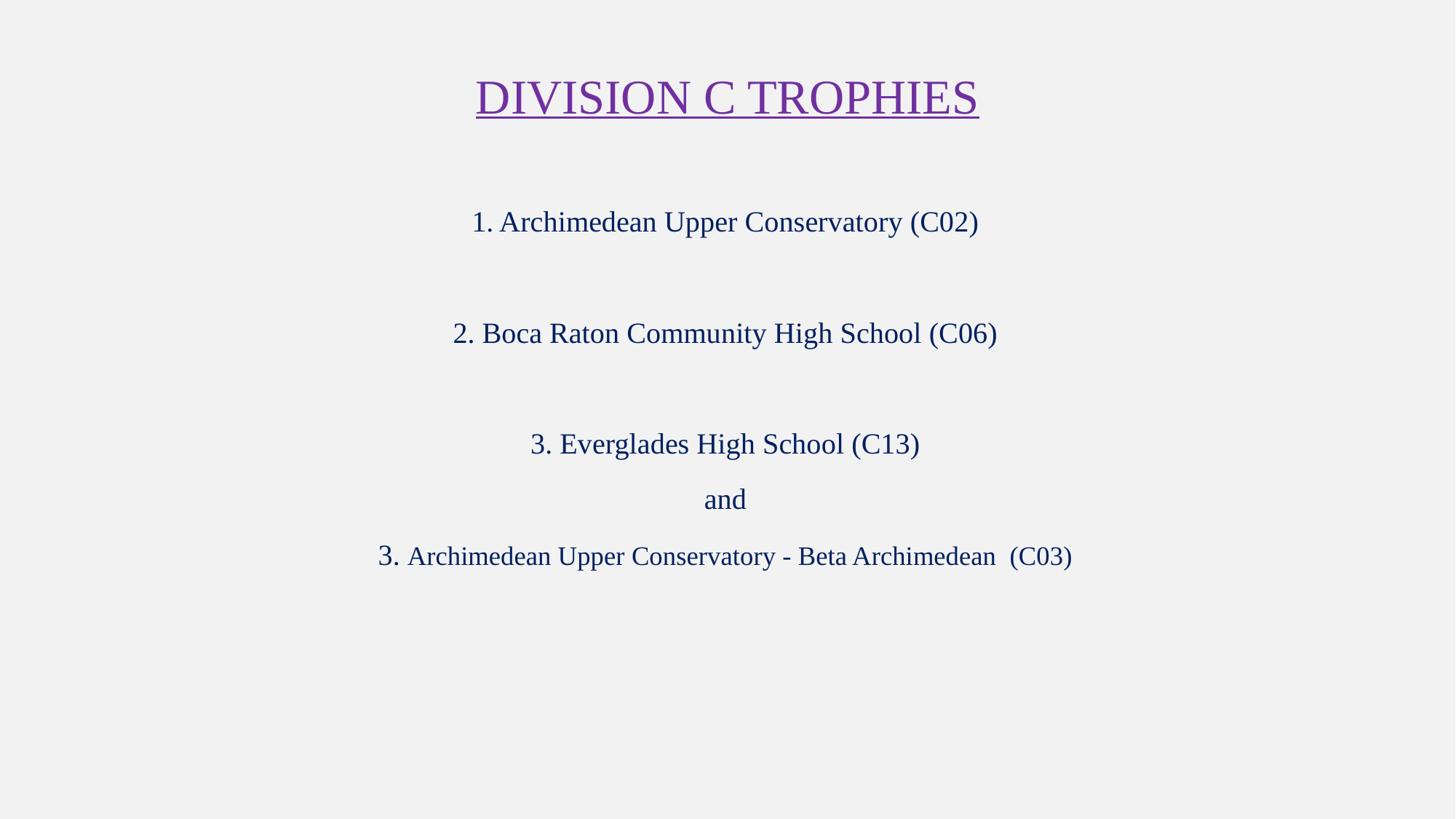

# Division C Trophies
1. Archimedean Upper Conservatory (C02)

2. Boca Raton Community High School (C06)

3. Everglades High School (C13)
and
3. Archimedean Upper Conservatory - Beta Archimedean  (C03)